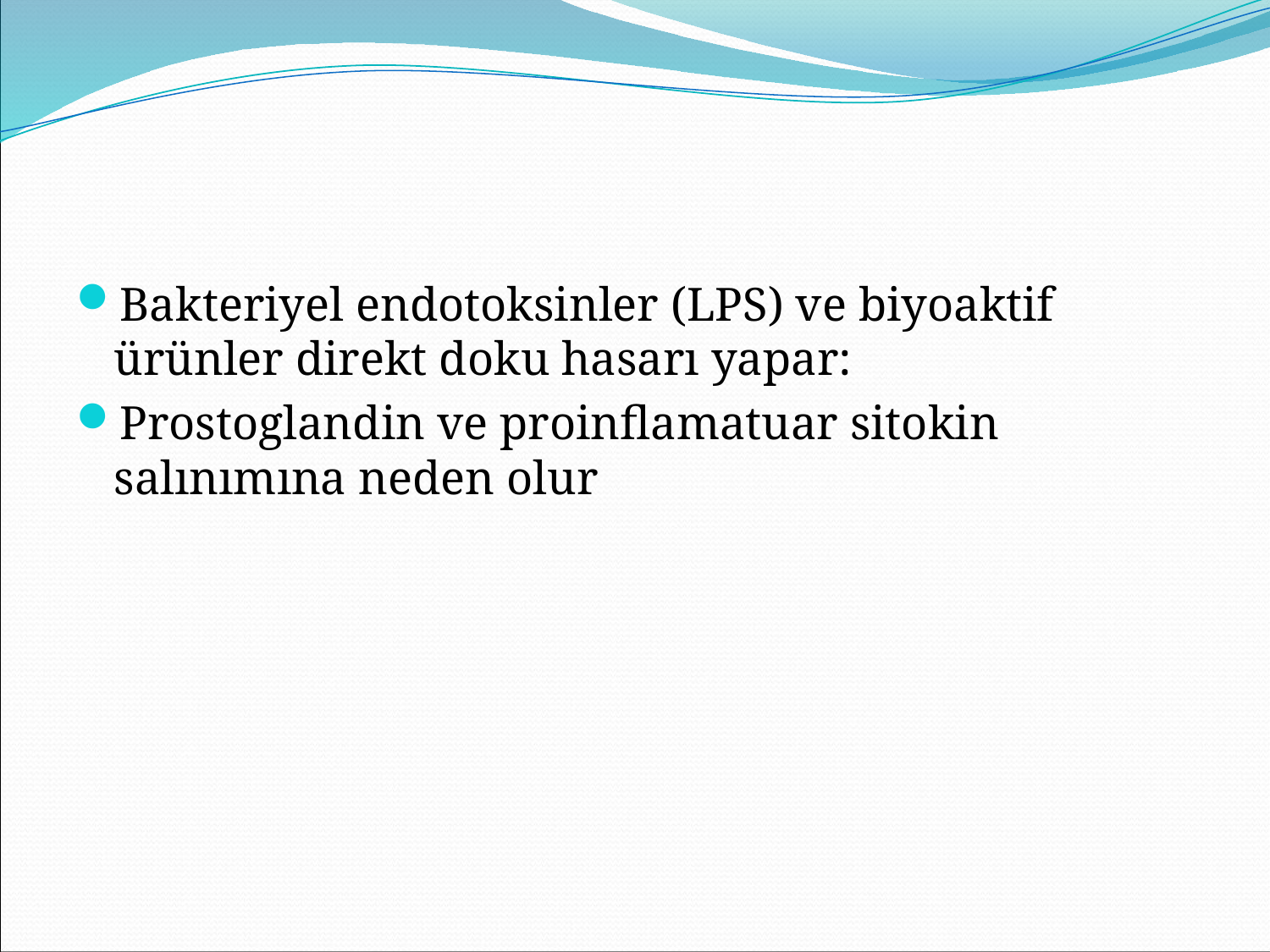

#
Bakteriyel endotoksinler (LPS) ve biyoaktif ürünler direkt doku hasarı yapar:
Prostoglandin ve proinflamatuar sitokin salınımına neden olur